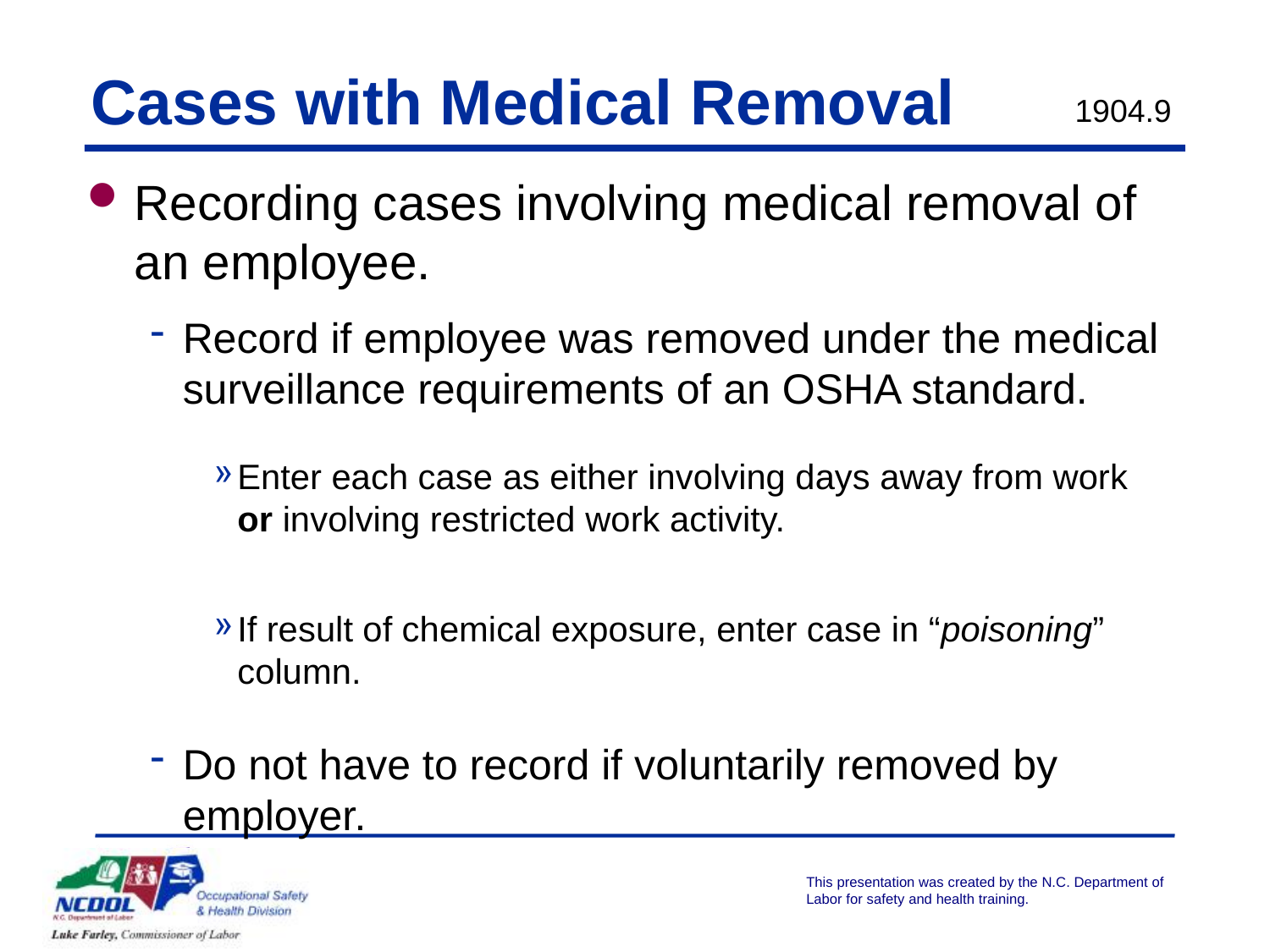

# Cases with Medical Removal
1904.9

Recording cases involving medical removal of an employee.

Record if employee was removed under the medical surveillance requirements of an OSHA standard.

Enter each case as either involving days away from work or involving restricted work activity.

If result of chemical exposure, enter case in “poisoning” column.

Do not have to record if voluntarily removed by employer.